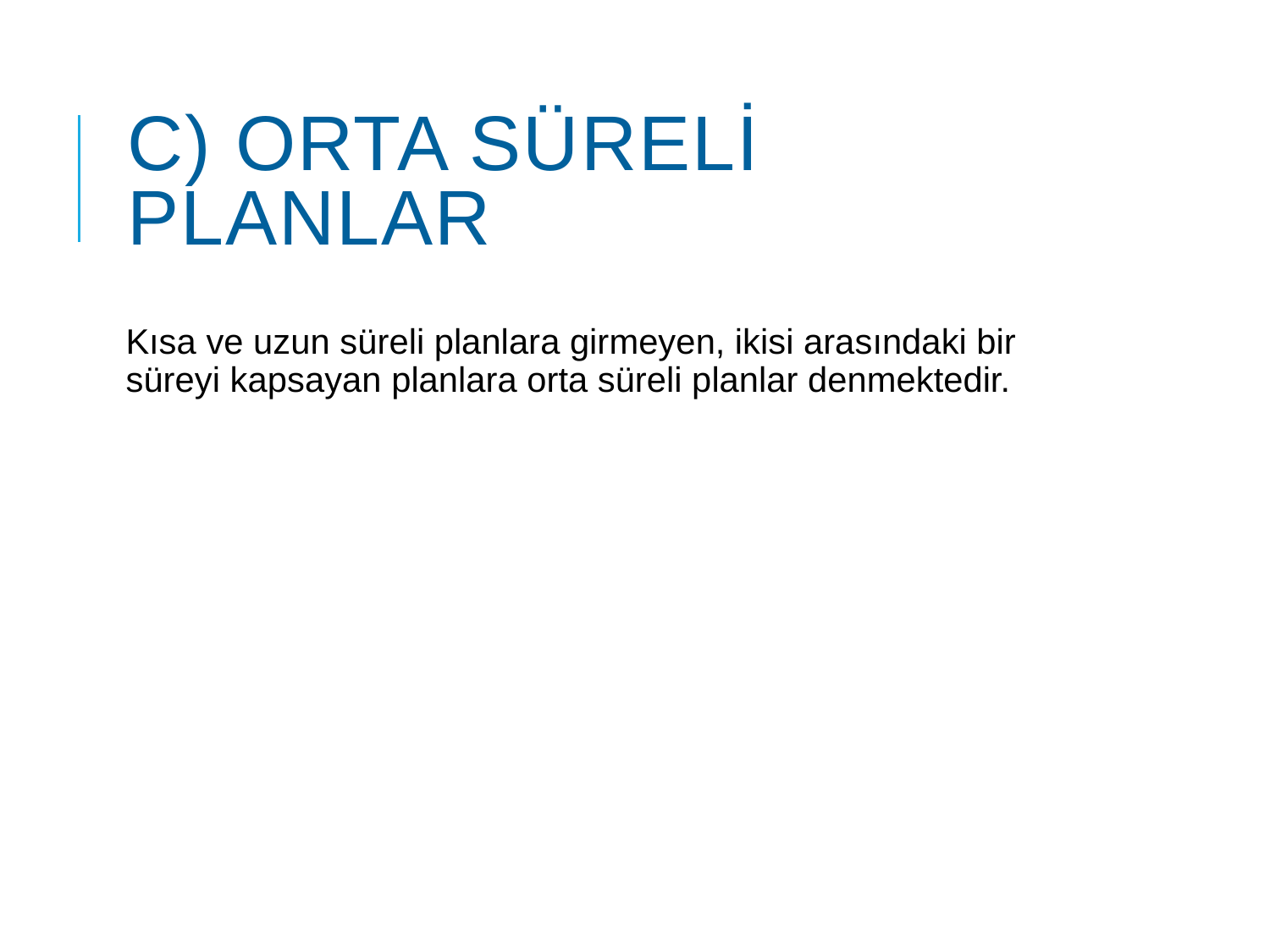

# c) Orta Süreli Planlar
Kısa ve uzun süreli planlara girmeyen, ikisi arasındaki bir süreyi kapsayan planlara orta süreli planlar denmektedir.